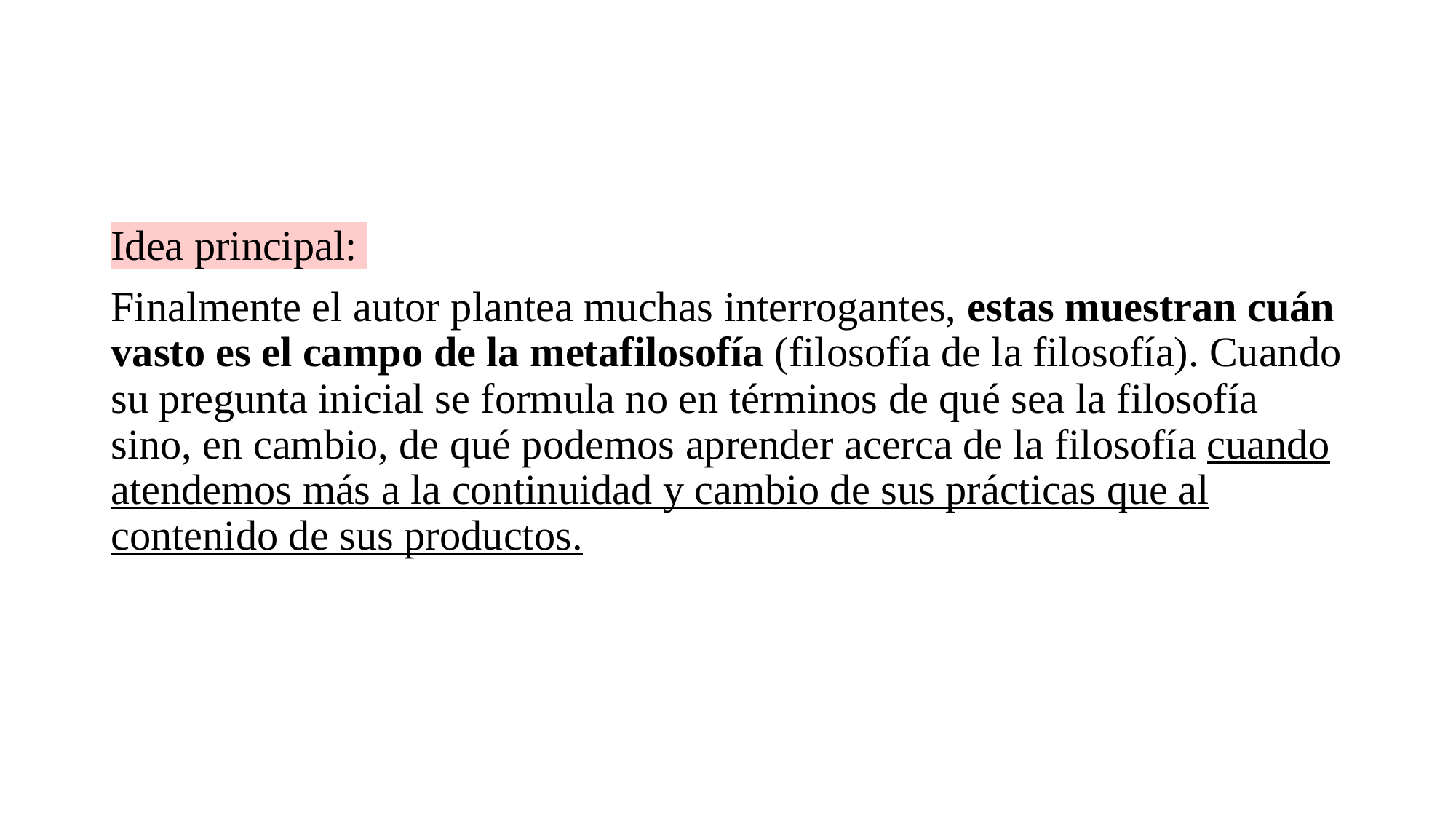

Idea principal:
Finalmente el autor plantea muchas interrogantes, estas muestran cuán vasto es el campo de la metafilosofía (filosofía de la filosofía). Cuando su pregunta inicial se formula no en términos de qué sea la filosofía sino, en cambio, de qué podemos aprender acerca de la filosofía cuando atendemos más a la continuidad y cambio de sus prácticas que al contenido de sus productos.